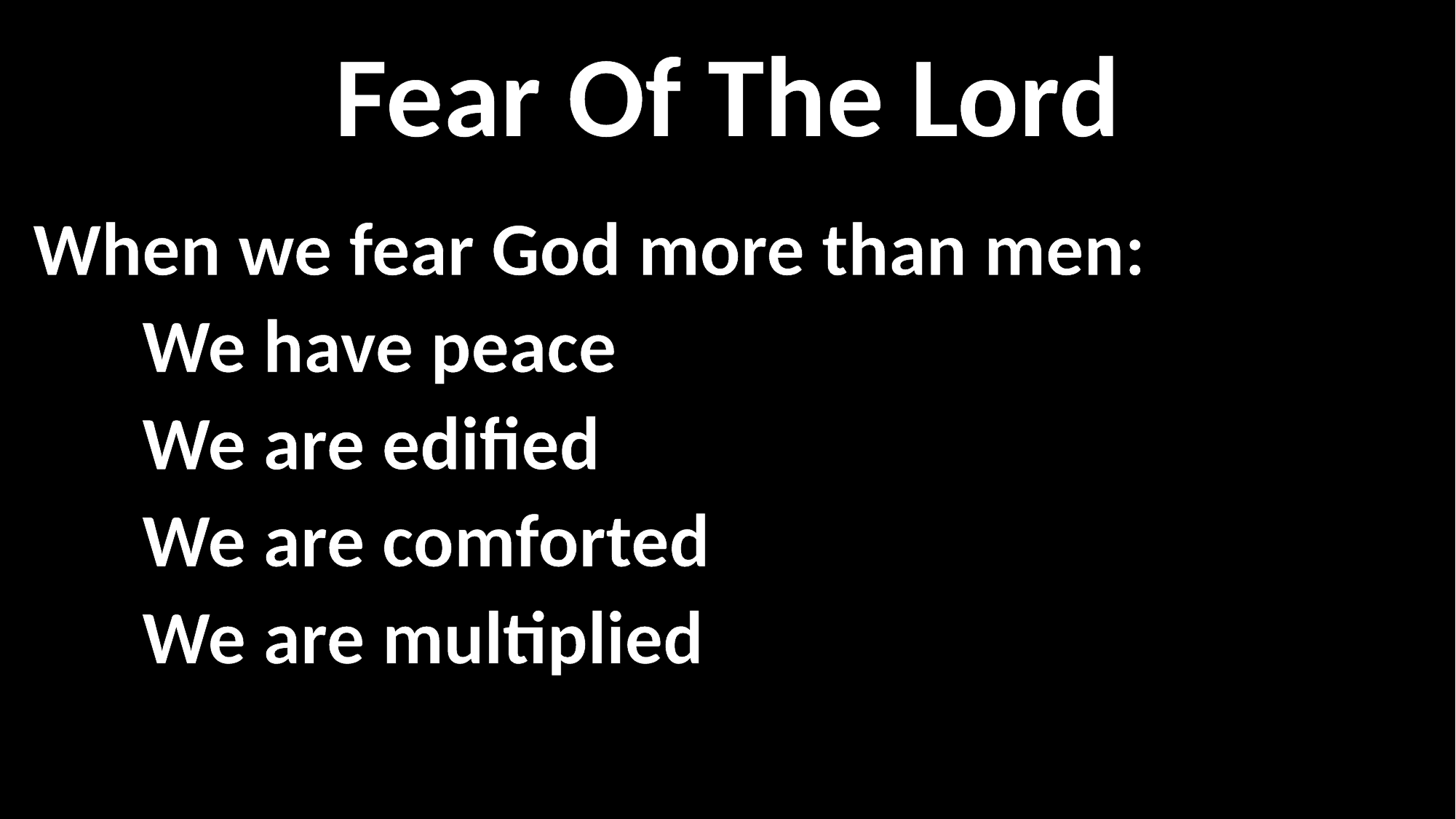

Fear Of The Lord
When we fear God more than men:
	We have peace
	We are edified
	We are comforted
	We are multiplied